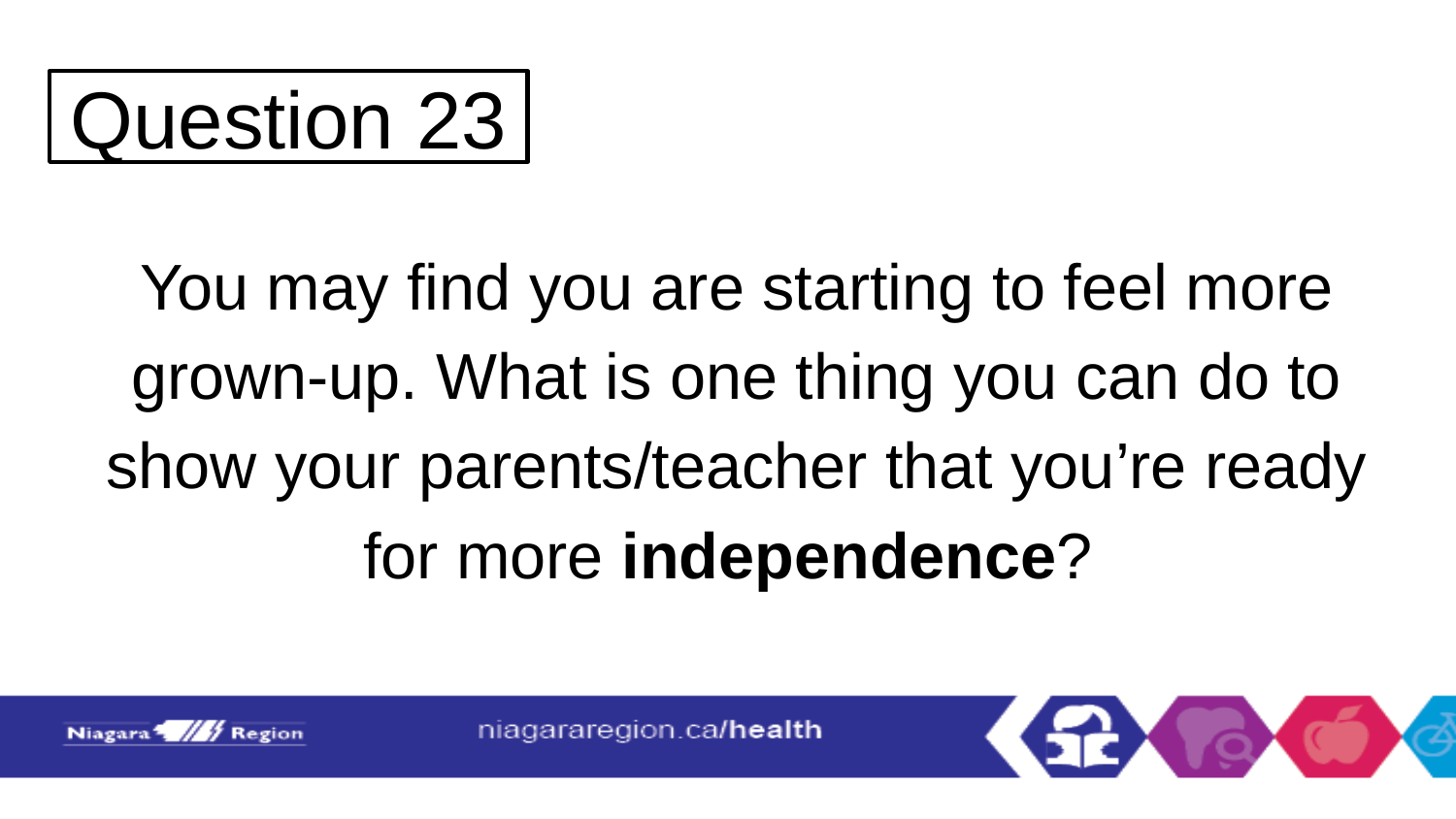

# Question 23
You may find you are starting to feel more grown-up. What is one thing you can do to show your parents/teacher that you’re ready for more independence?